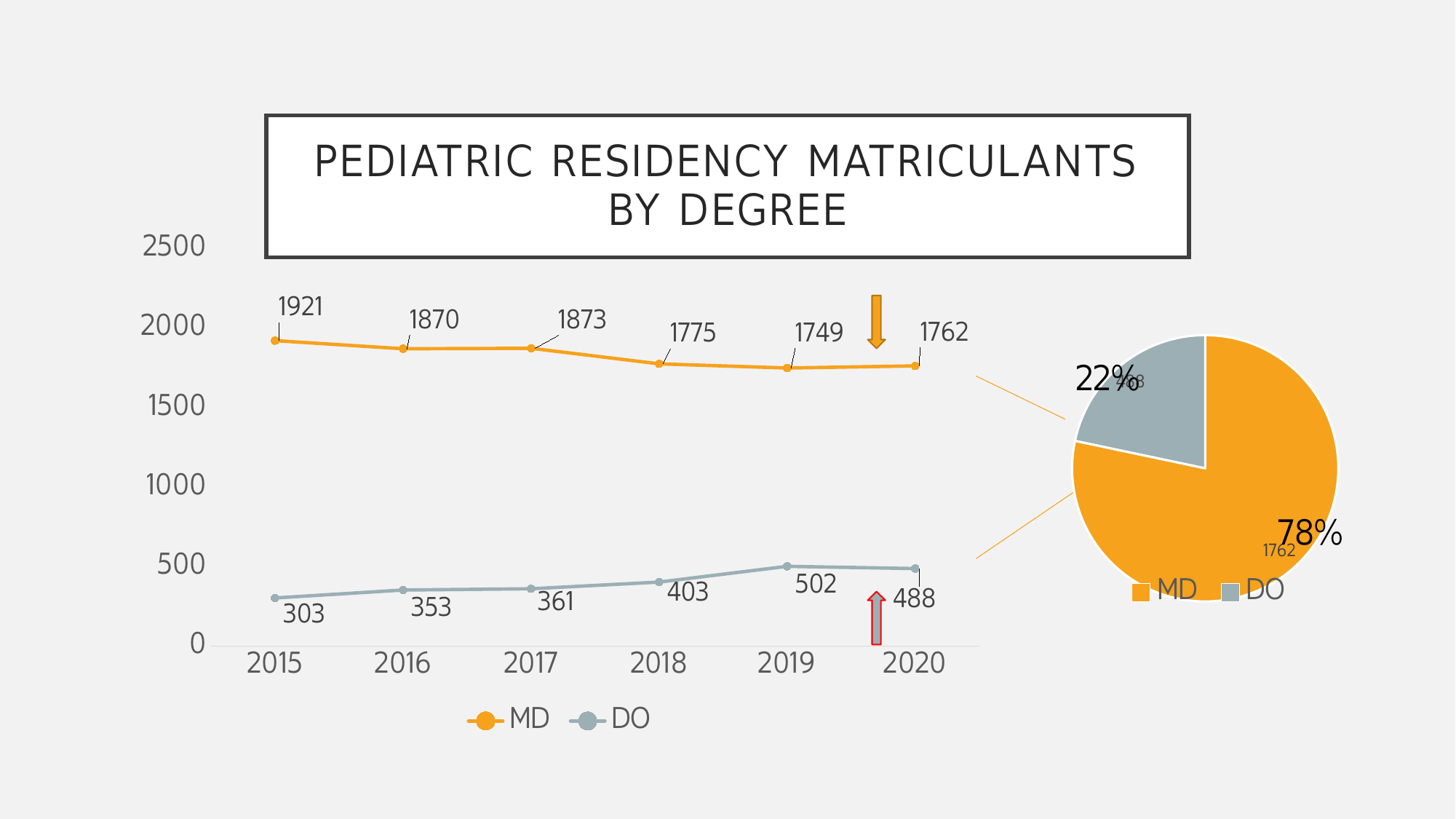

# Pediatric Residency Matriculants by Degree

### Chart

| Category | Column1 |
|---|---|
| MD | 1762.0 |
| DO | 488.0 |

### Chart

| Category | MD | DO |
|---|---|---|
| 2015 | 1921.0 | 303.0 |
| 2016 | 1870.0 | 353.0 |
| 2017 | 1873.0 | 361.0 |
| 2018 | 1775.0 | 403.0 |
| 2019 | 1749.0 | 502.0 |
| 2020 | 1762.0 | 488.0 |
22%
78%